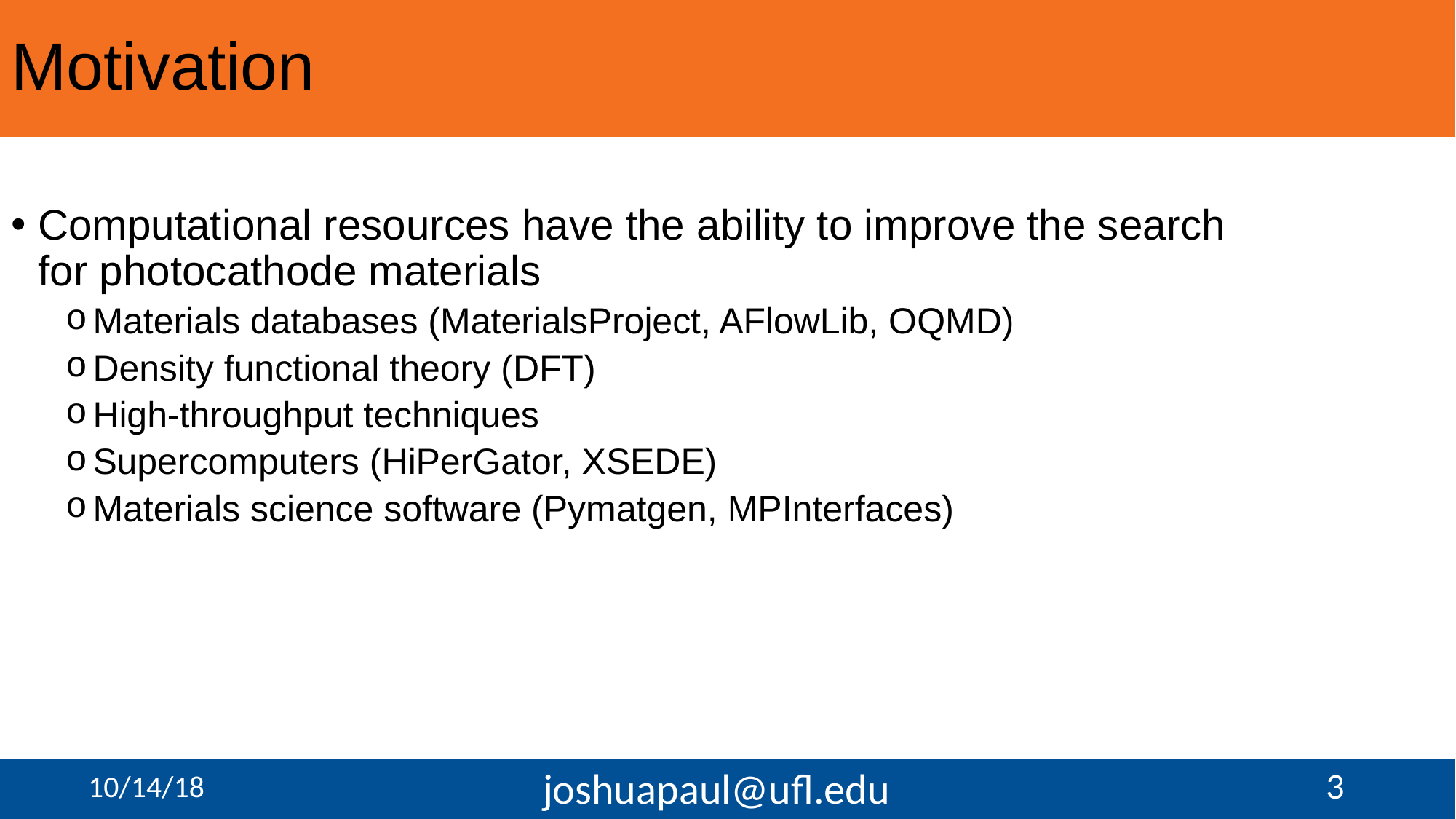

# Motivation
Computational resources have the ability to improve the search for photocathode materials
Materials databases (MaterialsProject, AFlowLib, OQMD)
Density functional theory (DFT)
High-throughput techniques
Supercomputers (HiPerGator, XSEDE)
Materials science software (Pymatgen, MPInterfaces)
3
10/14/18
joshuapaul@ufl.edu